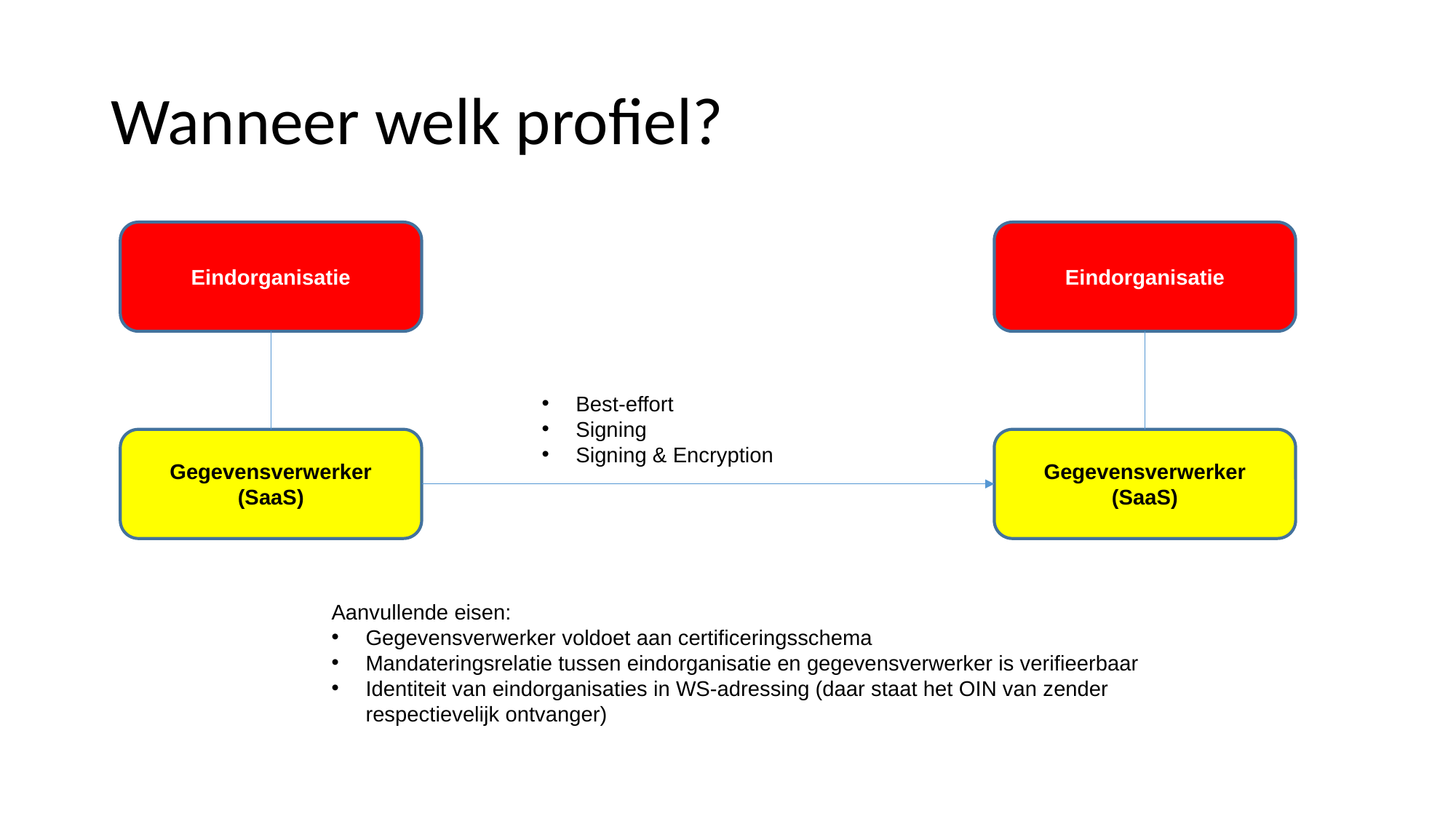

# Wanneer welk profiel?
Eindorganisatie
Eindorganisatie
Best-effort
Signing
Signing & Encryption
Gegevensverwerker (SaaS)
Gegevensverwerker (SaaS)
Aanvullende eisen:
Gegevensverwerker voldoet aan certificeringsschema
Mandateringsrelatie tussen eindorganisatie en gegevensverwerker is verifieerbaar
Identiteit van eindorganisaties in WS-adressing (daar staat het OIN van zender respectievelijk ontvanger)